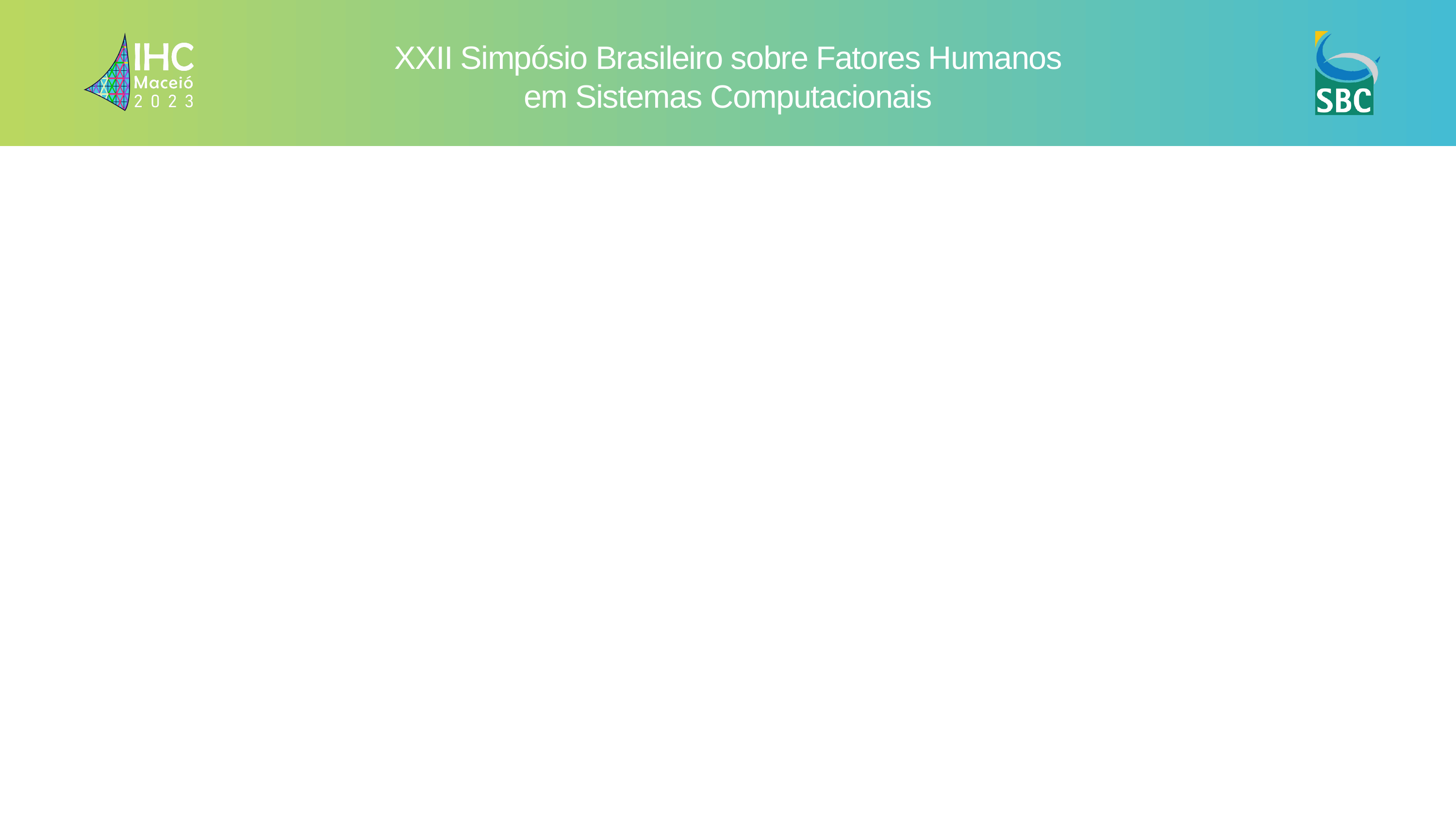

XXII Simpósio Brasileiro sobre Fatores Humanos em Sistemas Computacionais